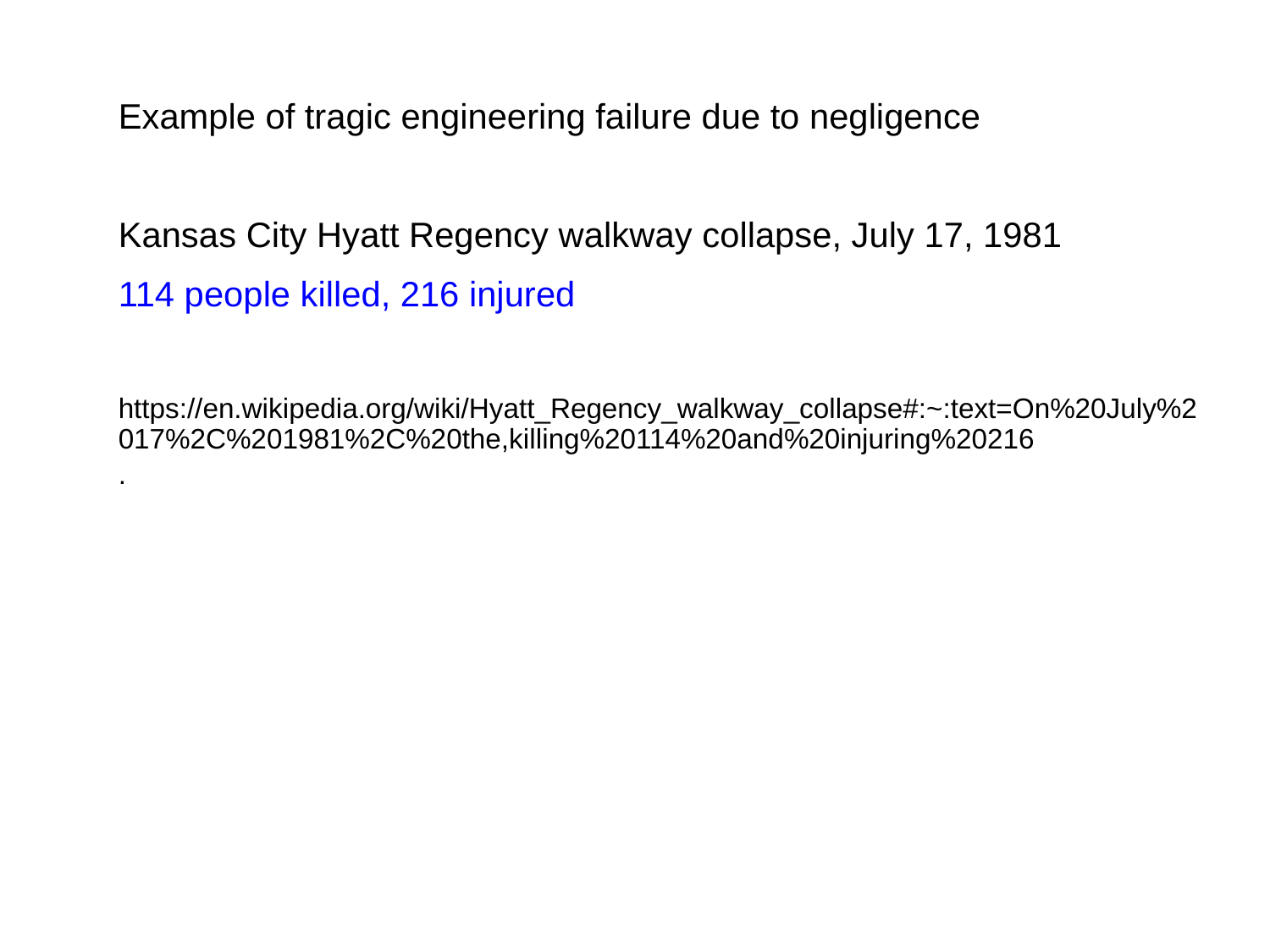

Example of tragic engineering failure due to negligence

Kansas City Hyatt Regency walkway collapse, July 17, 1981
114 people killed, 216 injured

https://en.wikipedia.org/wiki/Hyatt_Regency_walkway_collapse#:~:text=On%20July%2017%2C%201981%2C%20the,killing%20114%20and%20injuring%20216.